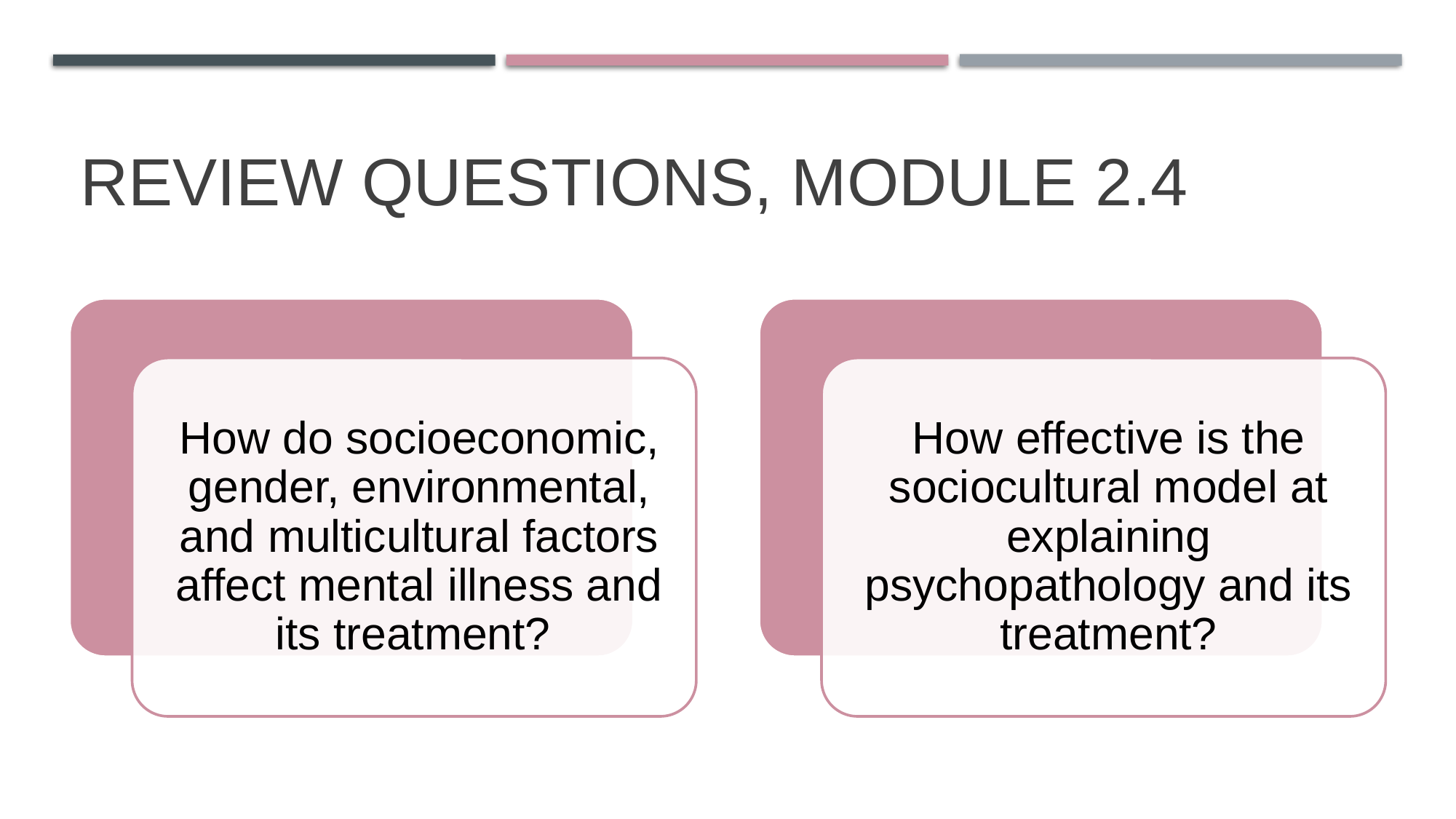

# Review Questions, Module 2.4
How do socioeconomic, gender, environmental, and multicultural factors affect mental illness and its treatment?
How effective is the sociocultural model at explaining psychopathology and its treatment?